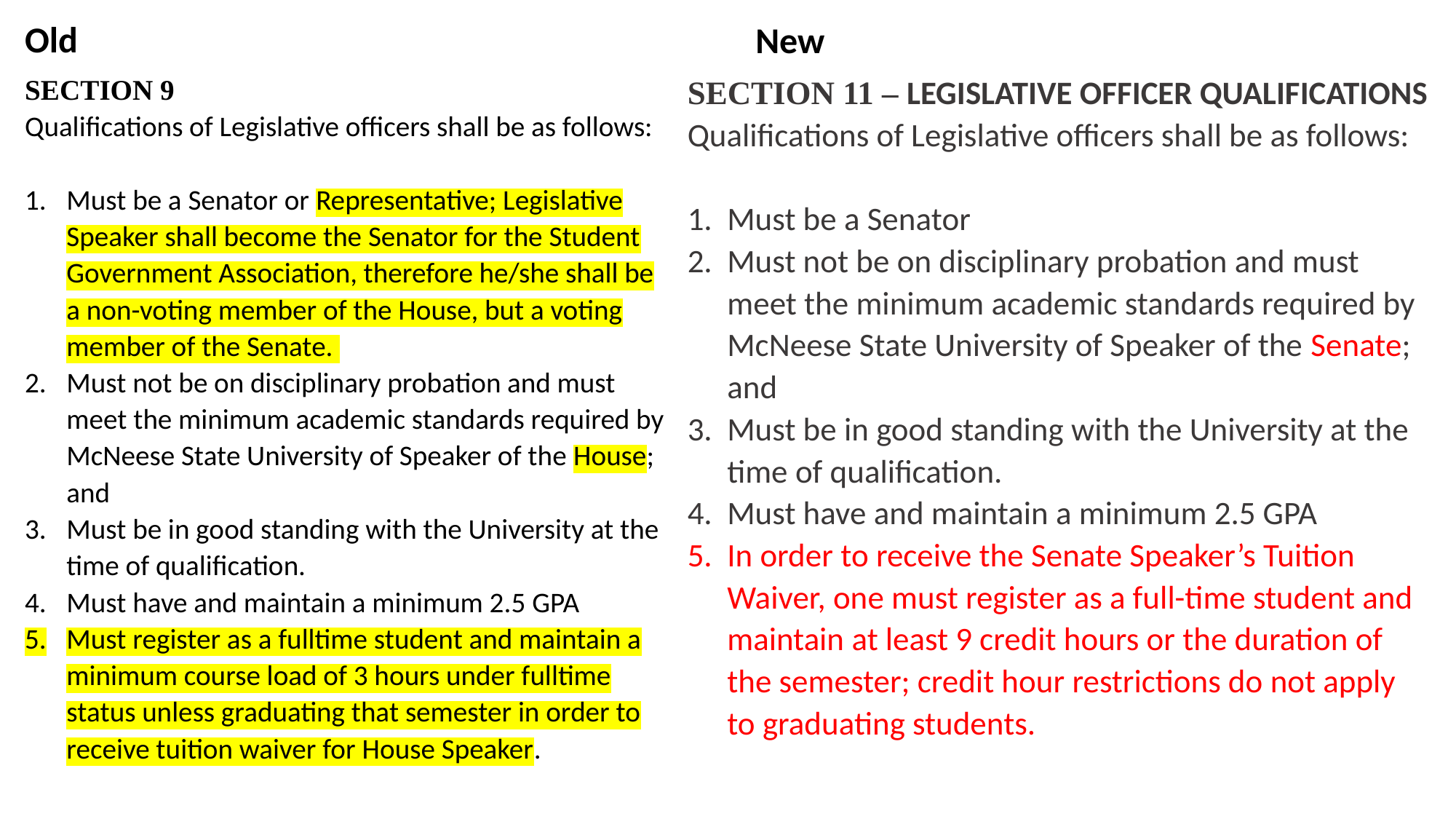

Old
New
SECTION 9
Qualifications of Legislative officers shall be as follows:

Must be a Senator or Representative; Legislative Speaker shall become the Senator for the Student Government Association, therefore he/she shall be a non-voting member of the House, but a voting member of the Senate.
Must not be on disciplinary probation and must meet the minimum academic standards required by McNeese State University of Speaker of the House; and
Must be in good standing with the University at the time of qualification.
Must have and maintain a minimum 2.5 GPA
Must register as a fulltime student and maintain a minimum course load of 3 hours under fulltime status unless graduating that semester in order to receive tuition waiver for House Speaker.

SECTION 11 – LEGISLATIVE OFFICER QUALIFICATIONS
Qualifications of Legislative officers shall be as follows:

Must be a Senator
Must not be on disciplinary probation and must meet the minimum academic standards required by McNeese State University of Speaker of the Senate; and
Must be in good standing with the University at the time of qualification.
Must have and maintain a minimum 2.5 GPA
In order to receive the Senate Speaker’s Tuition Waiver, one must register as a full-time student and maintain at least 9 credit hours or the duration of the semester; credit hour restrictions do not apply to graduating students.